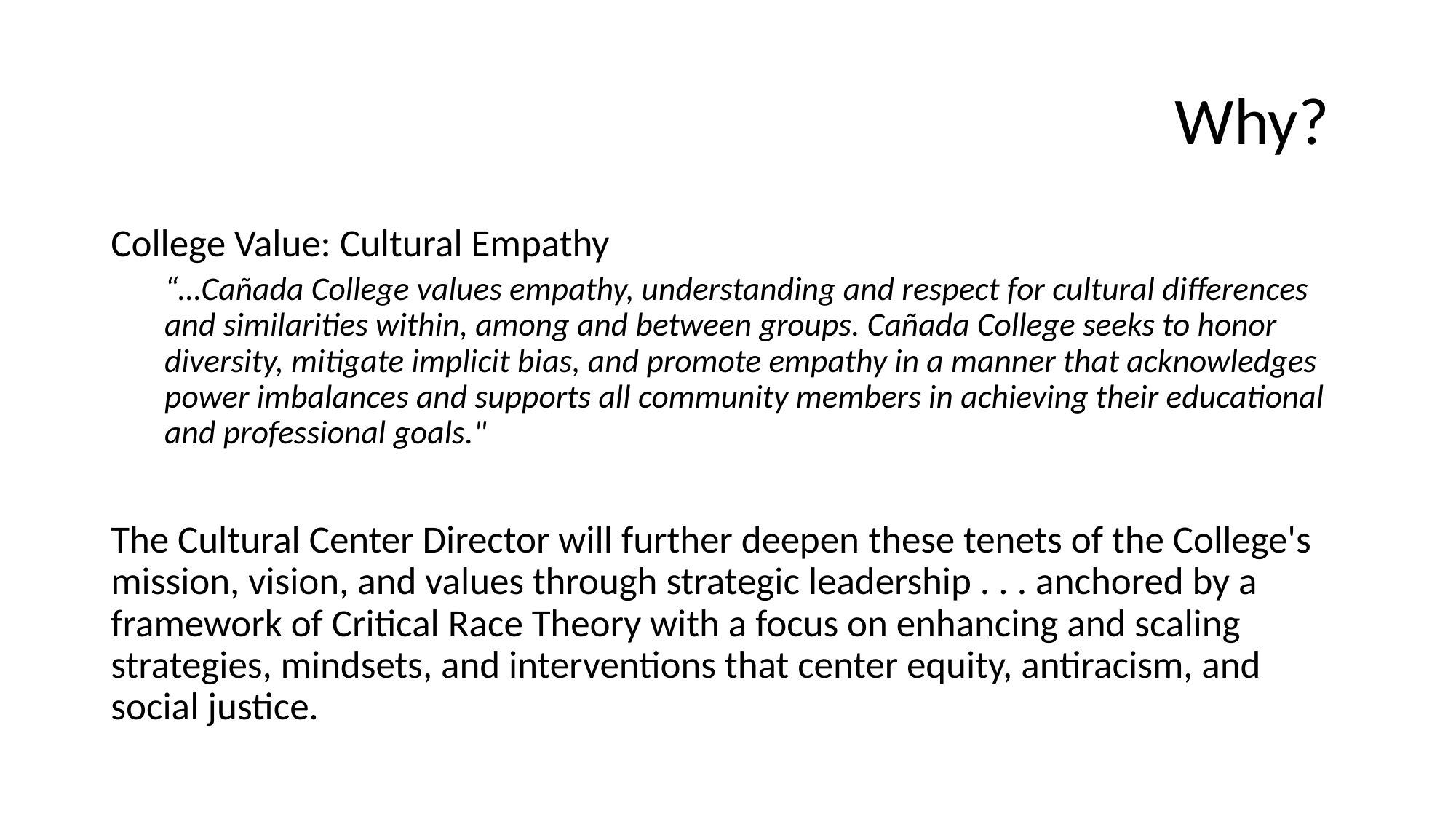

# Why?
College Value: Cultural Empathy
“…Cañada College values empathy, understanding and respect for cultural differences and similarities within, among and between groups. Cañada College seeks to honor diversity, mitigate implicit bias, and promote empathy in a manner that acknowledges power imbalances and supports all community members in achieving their educational and professional goals."

The Cultural Center Director will further deepen these tenets of the College's mission, vision, and values through strategic leadership . . . anchored by a framework of Critical Race Theory with a focus on enhancing and scaling strategies, mindsets, and interventions that center equity, antiracism, and social justice.